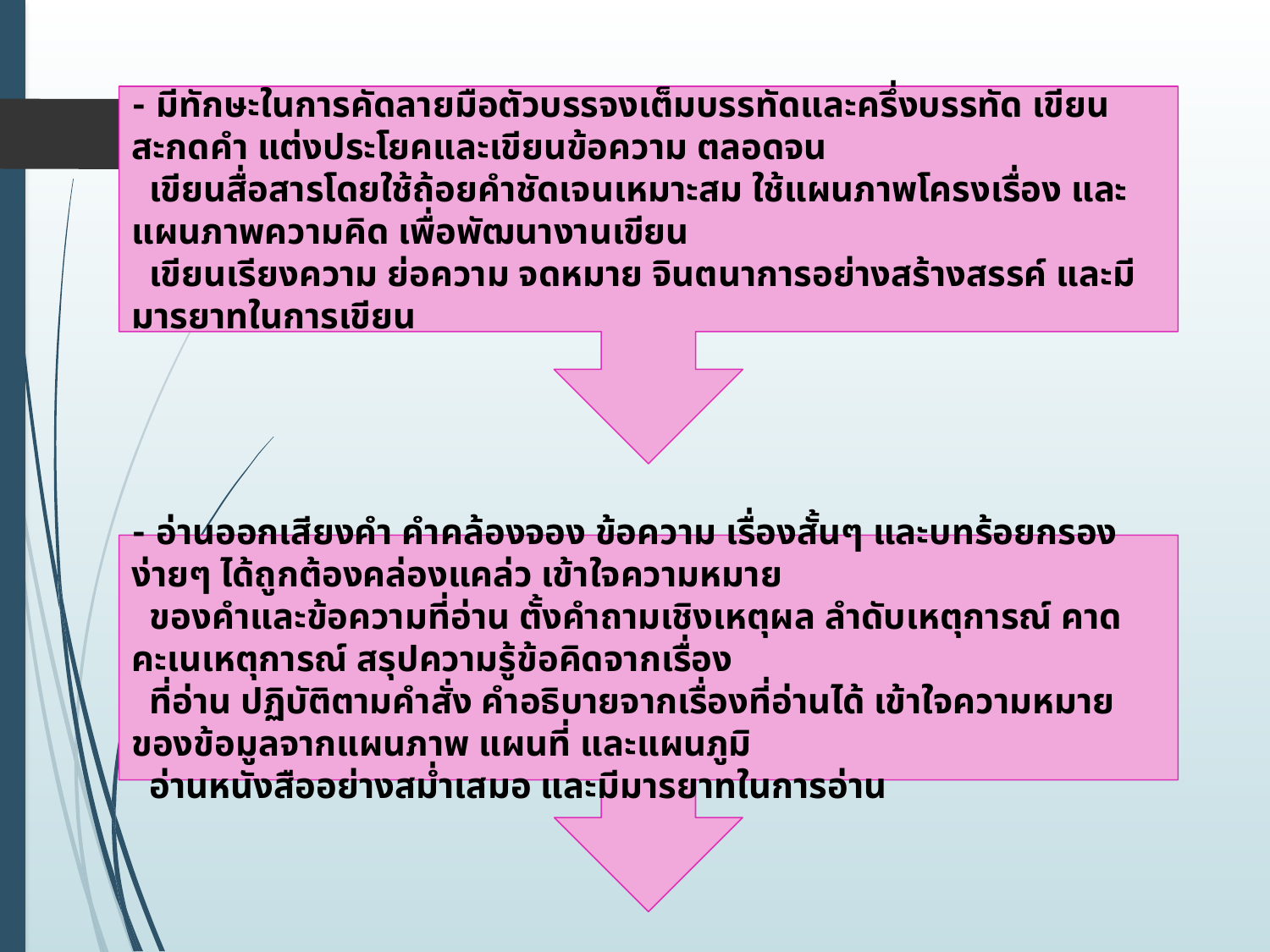

- มีทักษะในการคัดลายมือตัวบรรจงเต็มบรรทัดและครึ่งบรรทัด เขียนสะกดคำ แต่งประโยคและเขียนข้อความ ตลอดจน
  เขียนสื่อสารโดยใช้ถ้อยคำชัดเจนเหมาะสม ใช้แผนภาพโครงเรื่อง และแผนภาพความคิด เพื่อพัฒนางานเขียน
  เขียนเรียงความ ย่อความ จดหมาย จินตนาการอย่างสร้างสรรค์ และมีมารยาทในการเขียน
- อ่านออกเสียงคำ คำคล้องจอง ข้อความ เรื่องสั้นๆ และบทร้อยกรองง่ายๆ ได้ถูกต้องคล่องแคล่ว เข้าใจความหมาย
  ของคำและข้อความที่อ่าน ตั้งคำถามเชิงเหตุผล ลำดับเหตุการณ์ คาดคะเนเหตุการณ์ สรุปความรู้ข้อคิดจากเรื่อง
  ที่อ่าน ปฏิบัติตามคำสั่ง คำอธิบายจากเรื่องที่อ่านได้ เข้าใจความหมายของข้อมูลจากแผนภาพ แผนที่ และแผนภูมิ
  อ่านหนังสืออย่างสม่ำเสมอ และมีมารยาทในการอ่าน